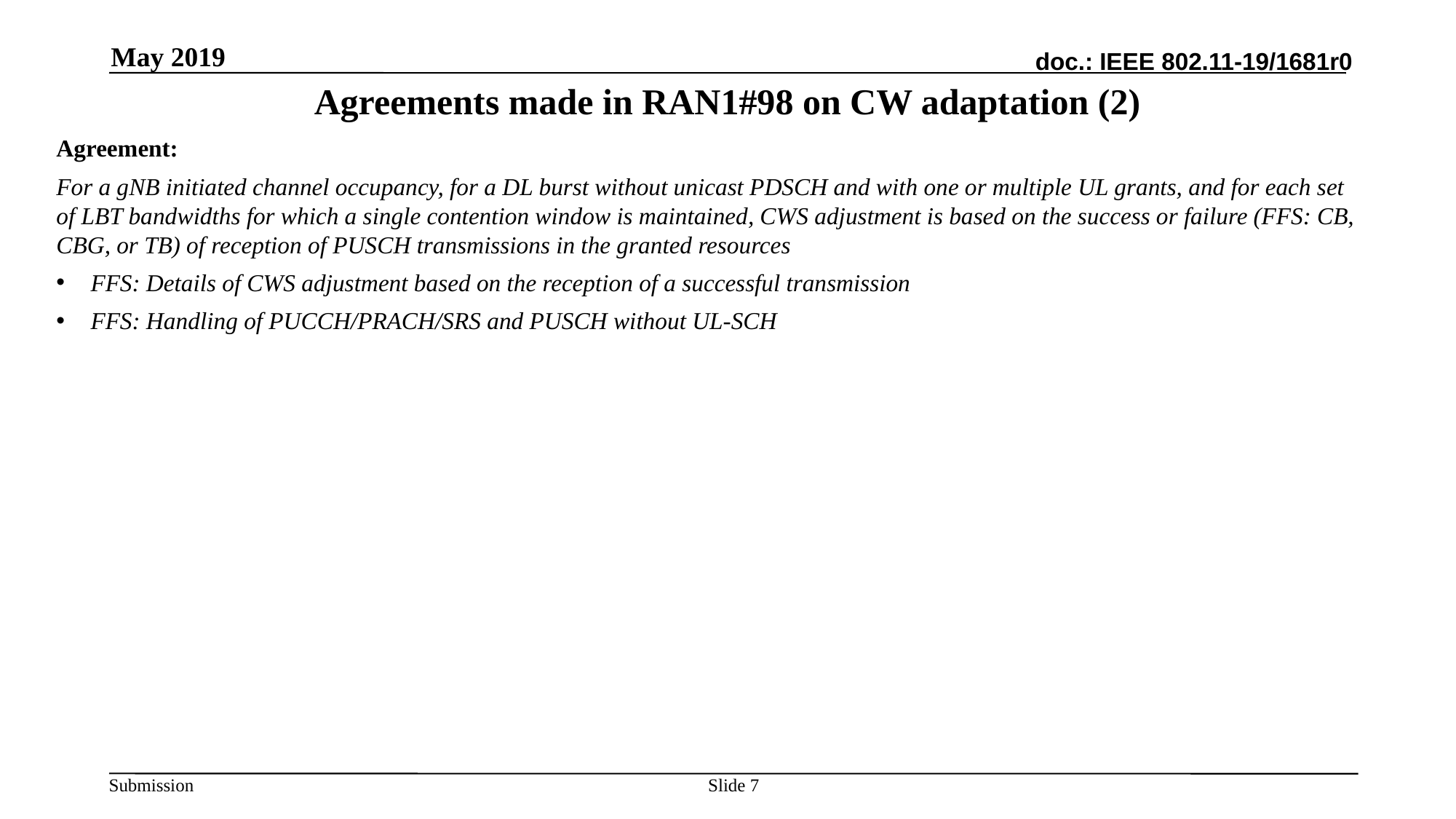

May 2019
# Agreements made in RAN1#98 on CW adaptation (2)
Agreement:
For a gNB initiated channel occupancy, for a DL burst without unicast PDSCH and with one or multiple UL grants, and for each set of LBT bandwidths for which a single contention window is maintained, CWS adjustment is based on the success or failure (FFS: CB, CBG, or TB) of reception of PUSCH transmissions in the granted resources
FFS: Details of CWS adjustment based on the reception of a successful transmission
FFS: Handling of PUCCH/PRACH/SRS and PUSCH without UL-SCH

Slide 7